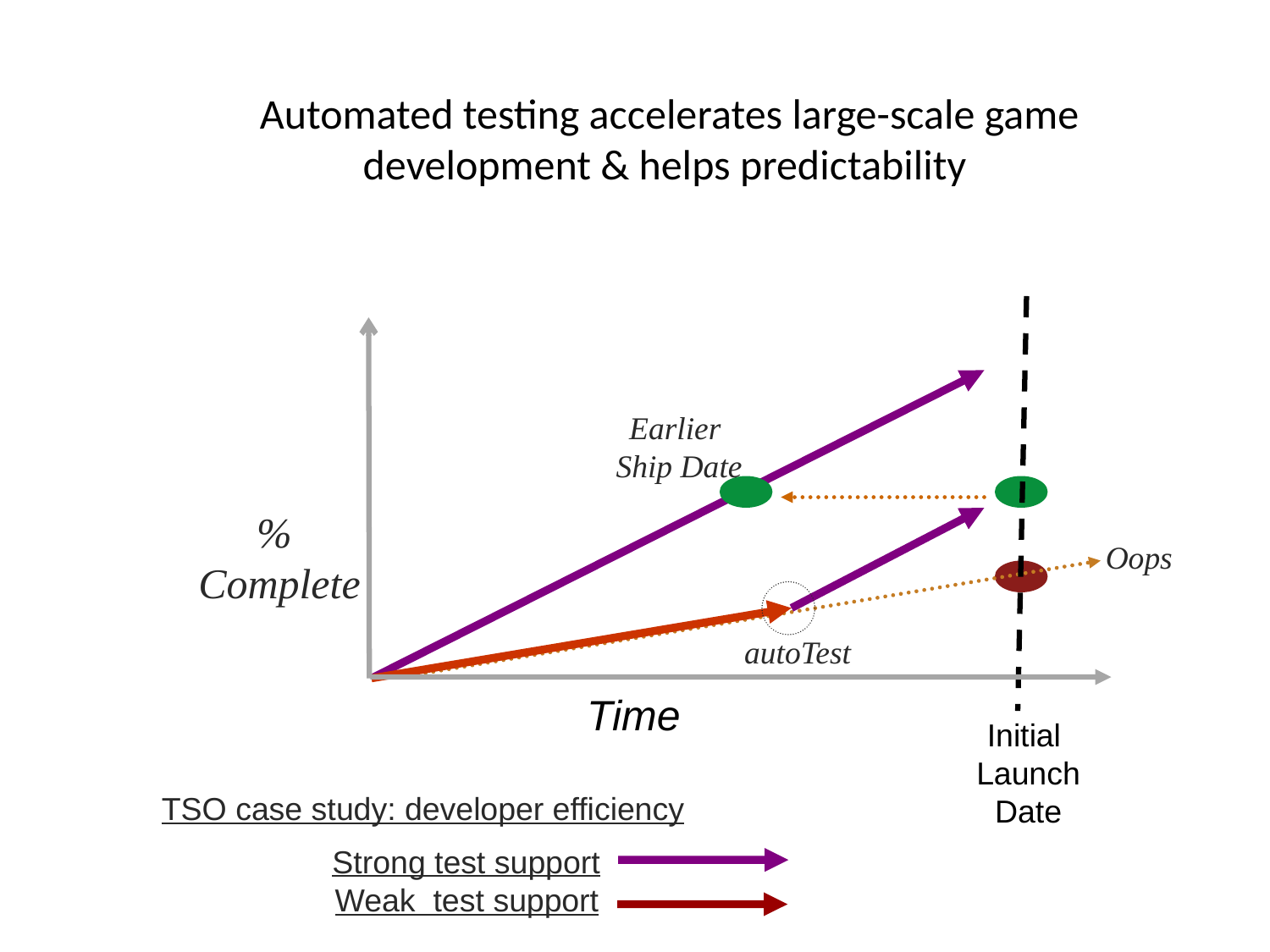

# Automated testing accelerates large-scale game development & helps predictability

Earlier
Ship Date

%
Complete

Oops

autoTest

Time
Initial
Launch
Date
TSO case study: developer efficiency
Strong test support

Weak  test support